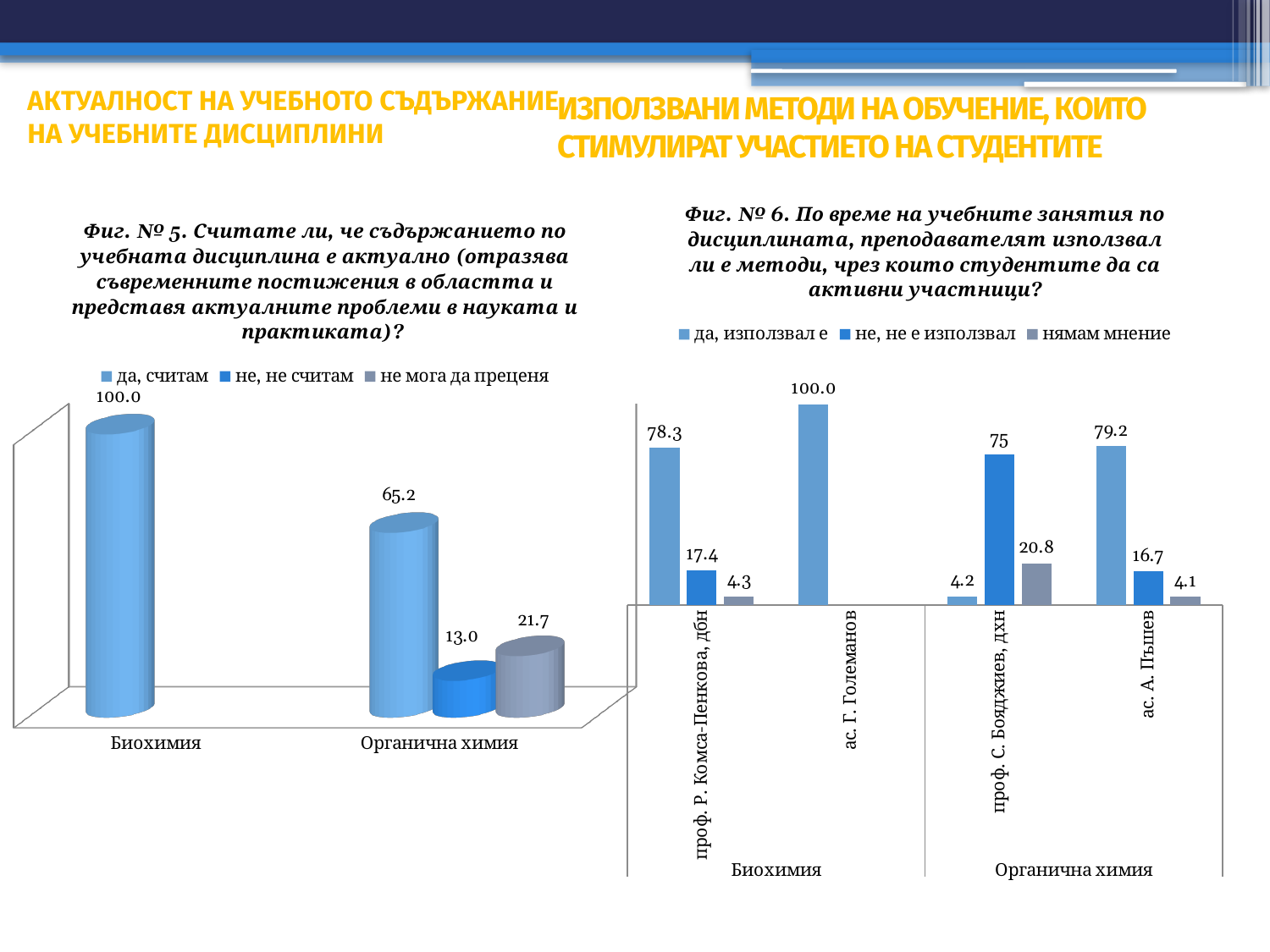

# АКТУАЛНОСТ НА УЧЕБНОТО СЪДЪРЖАНИЕ  НА УЧЕБНИТЕ ДИСЦИПЛИНИ
ИЗПОЛЗВАНИ МЕТОДИ НА ОБУЧЕНИЕ, КОИТО  СТИМУЛИРАТ УЧАСТИЕТО НА СТУДЕНТИТЕ

### Chart: Фиг. № 6. По време на учебните занятия по дисциплината, преподавателят използвал ли е методи, чрез които студентите да са активни участници?

| Category | да, използвал е | не, не е използвал | нямам мнение |
|---|---|---|---|
| проф. Р. Комса-Пенкова, дбн | 78.3 | 17.4 | 4.3 |
| ас. Г. Големанов | 100.0 | None | None |
| проф. С. Бояджиев, дхн | 4.2 | 75.0 | 20.8 |
| ас. А. Пъшев | 79.2 | 16.7 | 4.1 |

[unsupported chart]